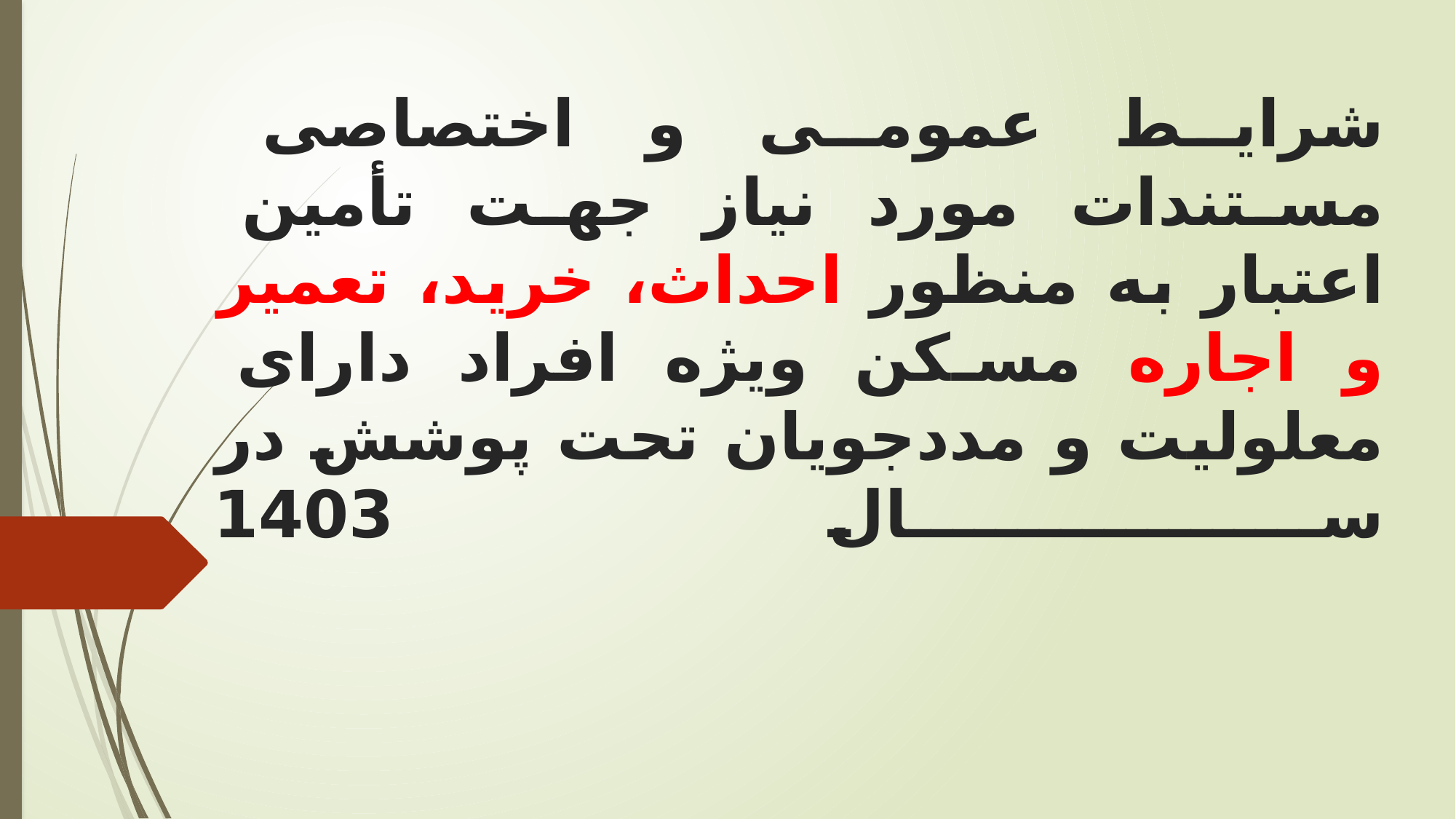

# شرایط عمومی و اختصاصی مستندات مورد نیاز جهت تأمین اعتبار به منظور احداث، خرید، تعمیر و اجاره مسکن ویژه افراد دارای معلولیت و مددجویان تحت پوشش در سال 1403